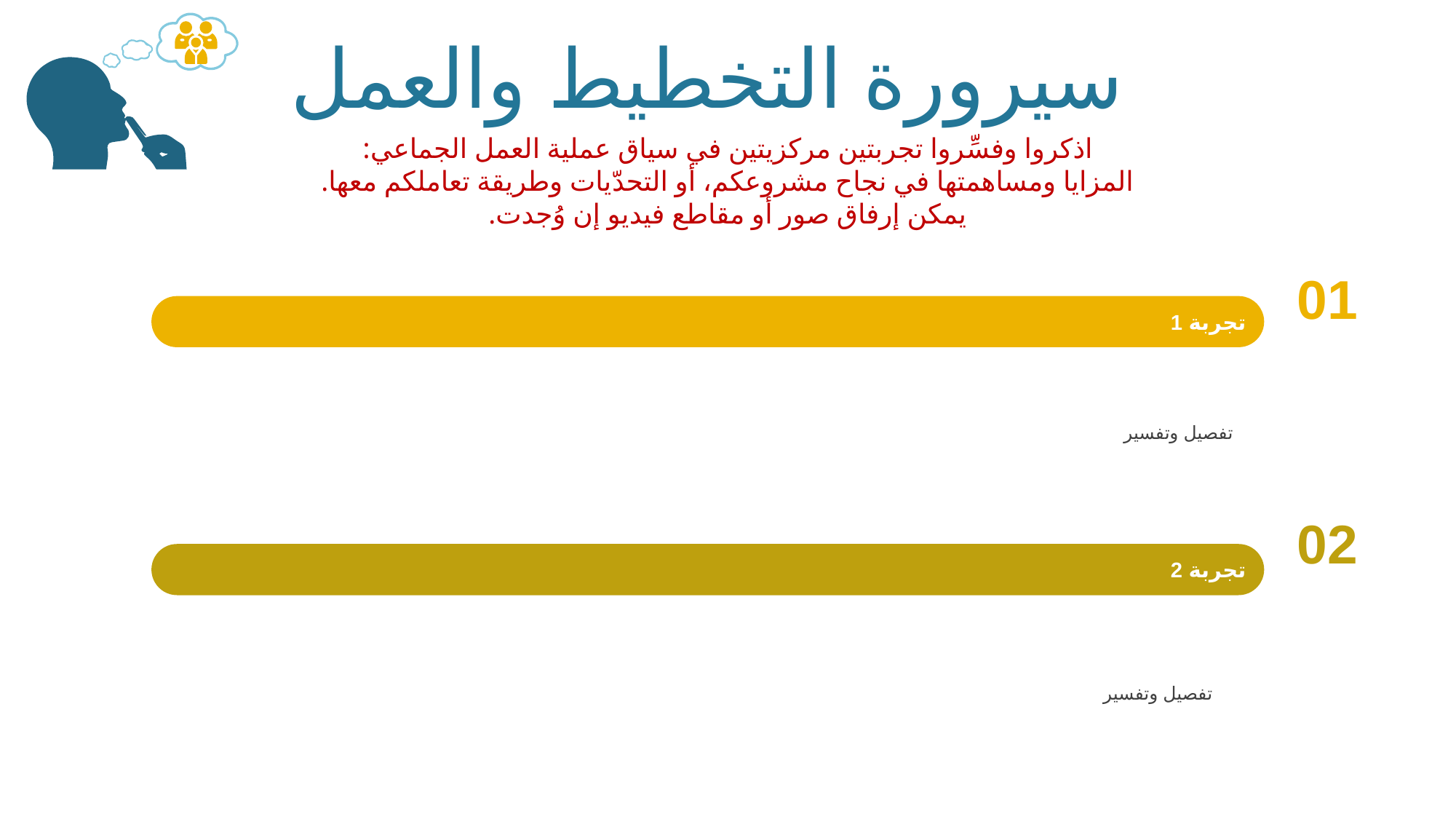

سيرورة التخطيط والعمل

اذكروا وفسِّروا تجربتين مركزيتين في سياق عملية العمل الجماعي:
المزايا ومساهمتها في نجاح مشروعكم، أو التحدّيات وطريقة تعاملكم معها.
يمكن إرفاق صور أو مقاطع فيديو إن وُجدت.
01
تجربة 1
تفصيل وتفسير
02
تجربة 2
تفصيل وتفسير